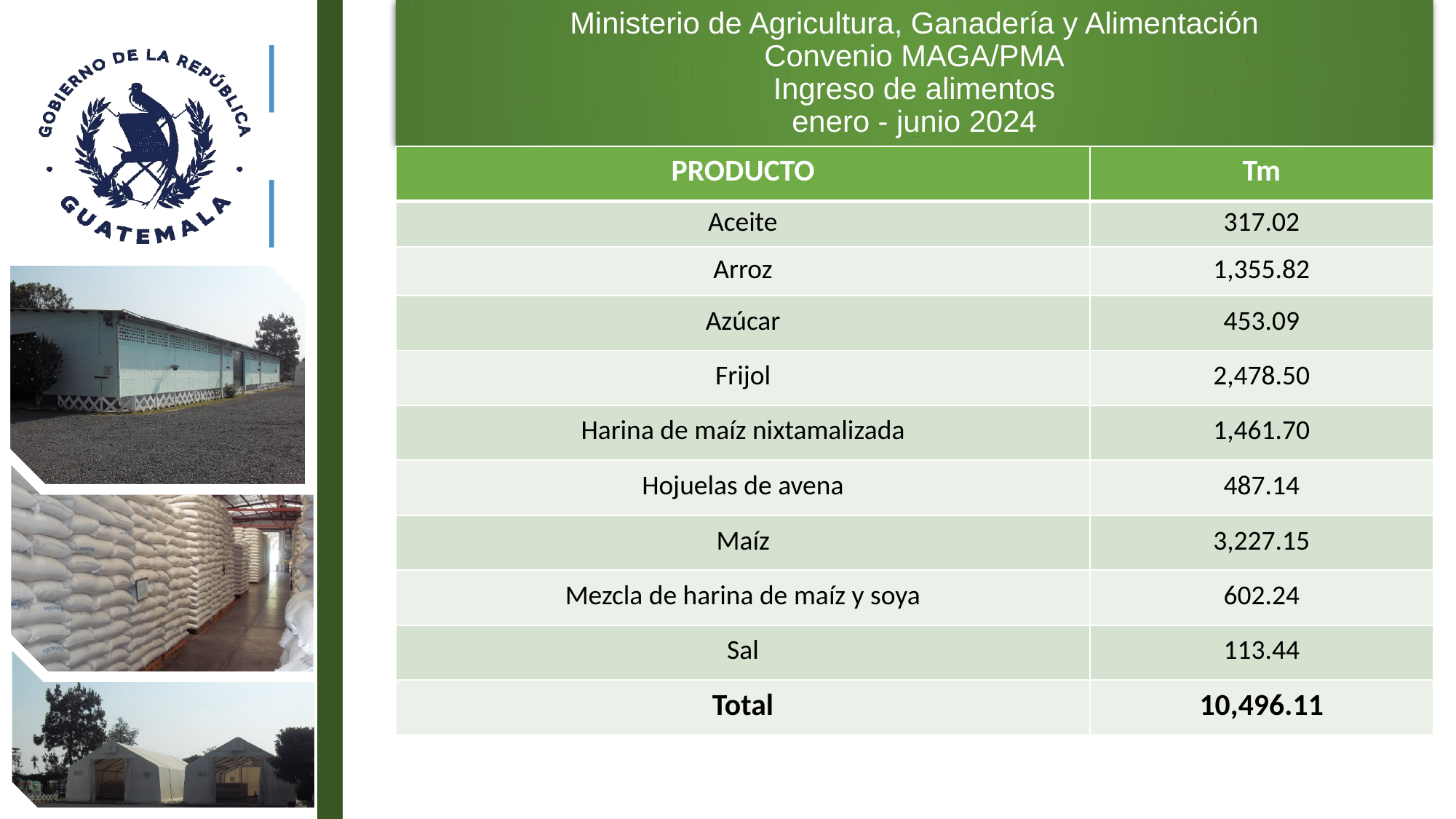

# Ministerio de Agricultura, Ganadería y Alimentación Convenio MAGA/PMA Ingreso de alimentos enero - junio 2024
| PRODUCTO | Tm |
| --- | --- |
| Aceite | 317.02 |
| Arroz | 1,355.82 |
| Azúcar | 453.09 |
| Frijol | 2,478.50 |
| Harina de maíz nixtamalizada | 1,461.70 |
| Hojuelas de avena | 487.14 |
| Maíz | 3,227.15 |
| Mezcla de harina de maíz y soya | 602.24 |
| Sal | 113.44 |
| Total | 10,496.11 |
6